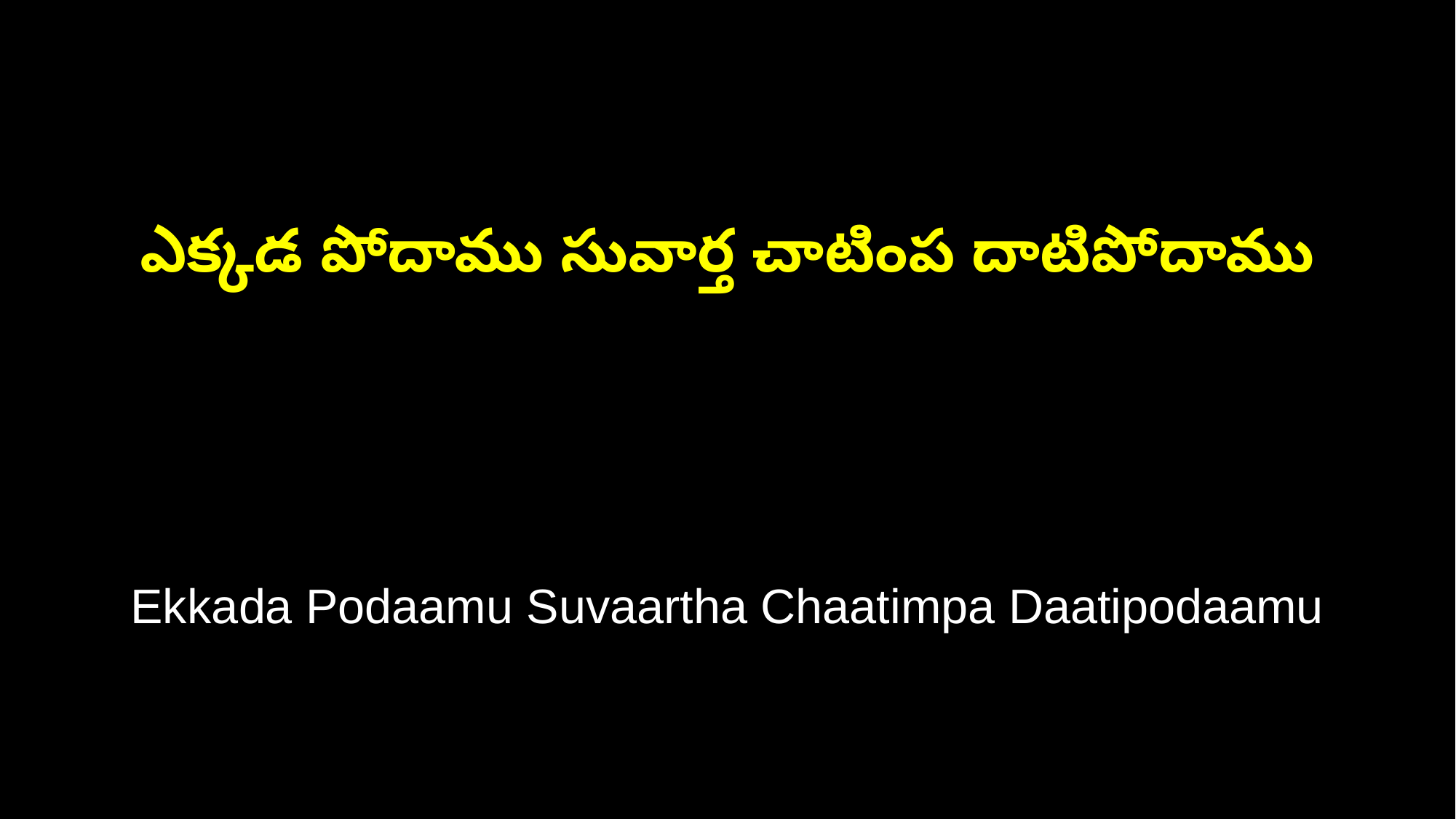

ఎక్కడ పోదాము సువార్త చాటింప దాటిపోదాము
Ekkada Podaamu Suvaartha Chaatimpa Daatipodaamu